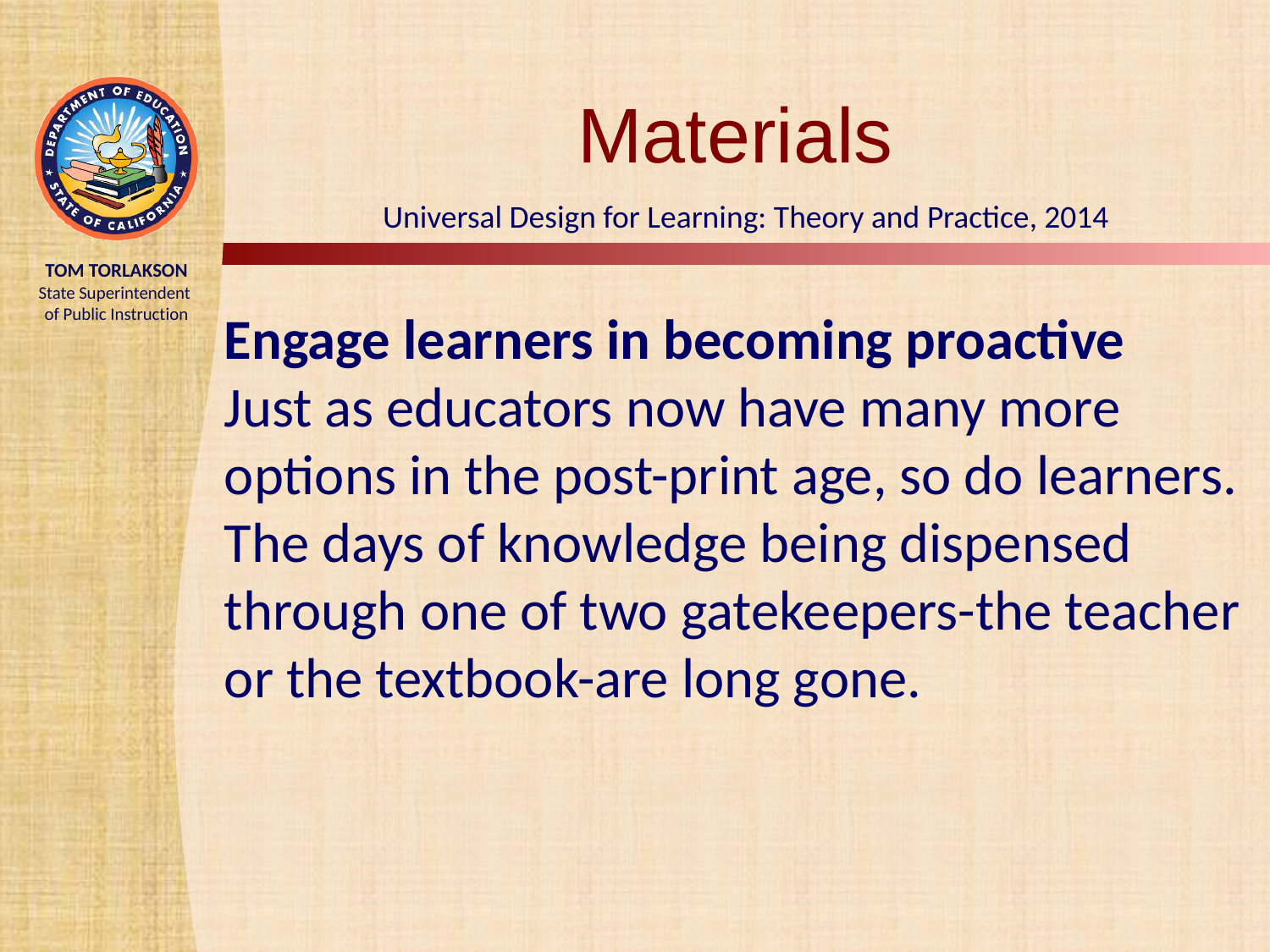

# Materials
Universal Design for Learning: Theory and Practice, 2014
Engage learners in becoming proactive
Just as educators now have many more options in the post-print age, so do learners. The days of knowledge being dispensed through one of two gatekeepers-the teacher or the textbook-are long gone.